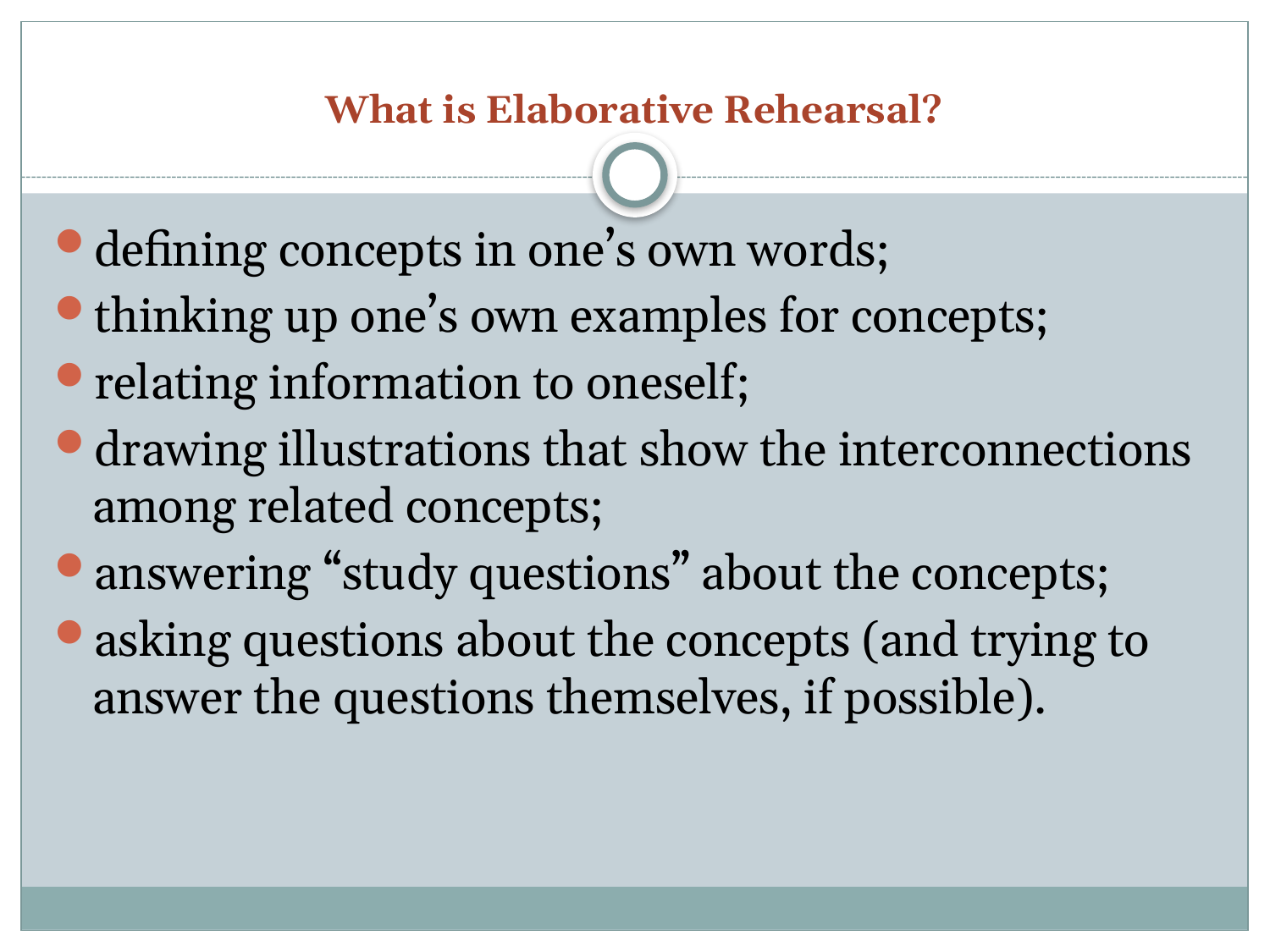

# What is Elaborative Rehearsal?
defining concepts in one’s own words;
thinking up one’s own examples for concepts;
relating information to oneself;
drawing illustrations that show the interconnections among related concepts;
answering “study questions” about the concepts;
asking questions about the concepts (and trying to answer the questions themselves, if possible).